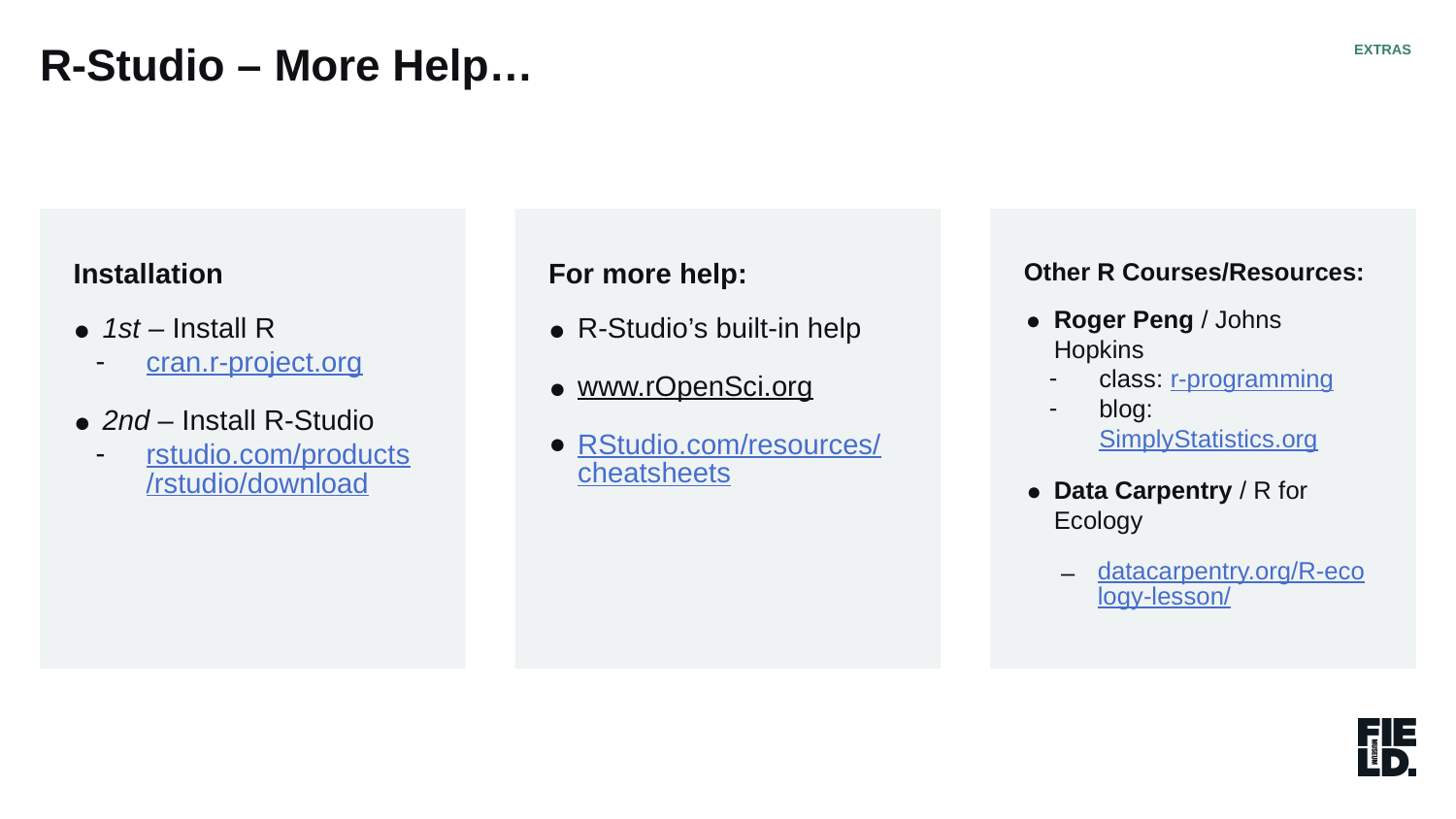

R-Studio – More Help…
EXTRAS

Installation
1st – Install R
cran.r-project.org
2nd – Install R-Studio
rstudio.com/products/rstudio/download
For more help:
R-Studio’s built-in help
www.rOpenSci.org
RStudio.com/resources/cheatsheets

Other R Courses/Resources:
Roger Peng / Johns Hopkins
class: r-programming
blog: SimplyStatistics.org
Data Carpentry / R for Ecology
datacarpentry.org/R-ecology-lesson/